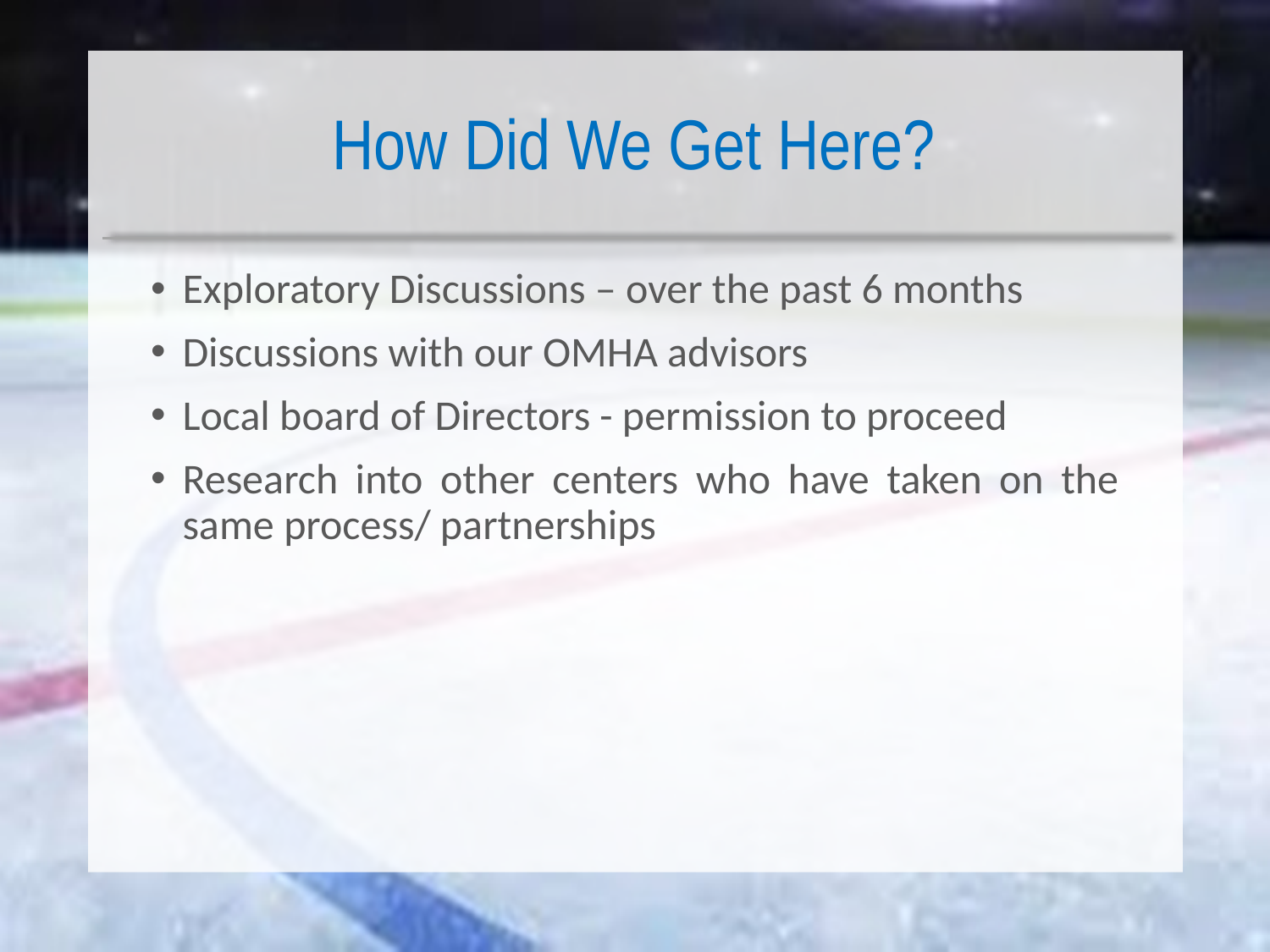

# How Did We Get Here?
Exploratory Discussions – over the past 6 months
Discussions with our OMHA advisors
Local board of Directors - permission to proceed
Research into other centers who have taken on the same process/ partnerships